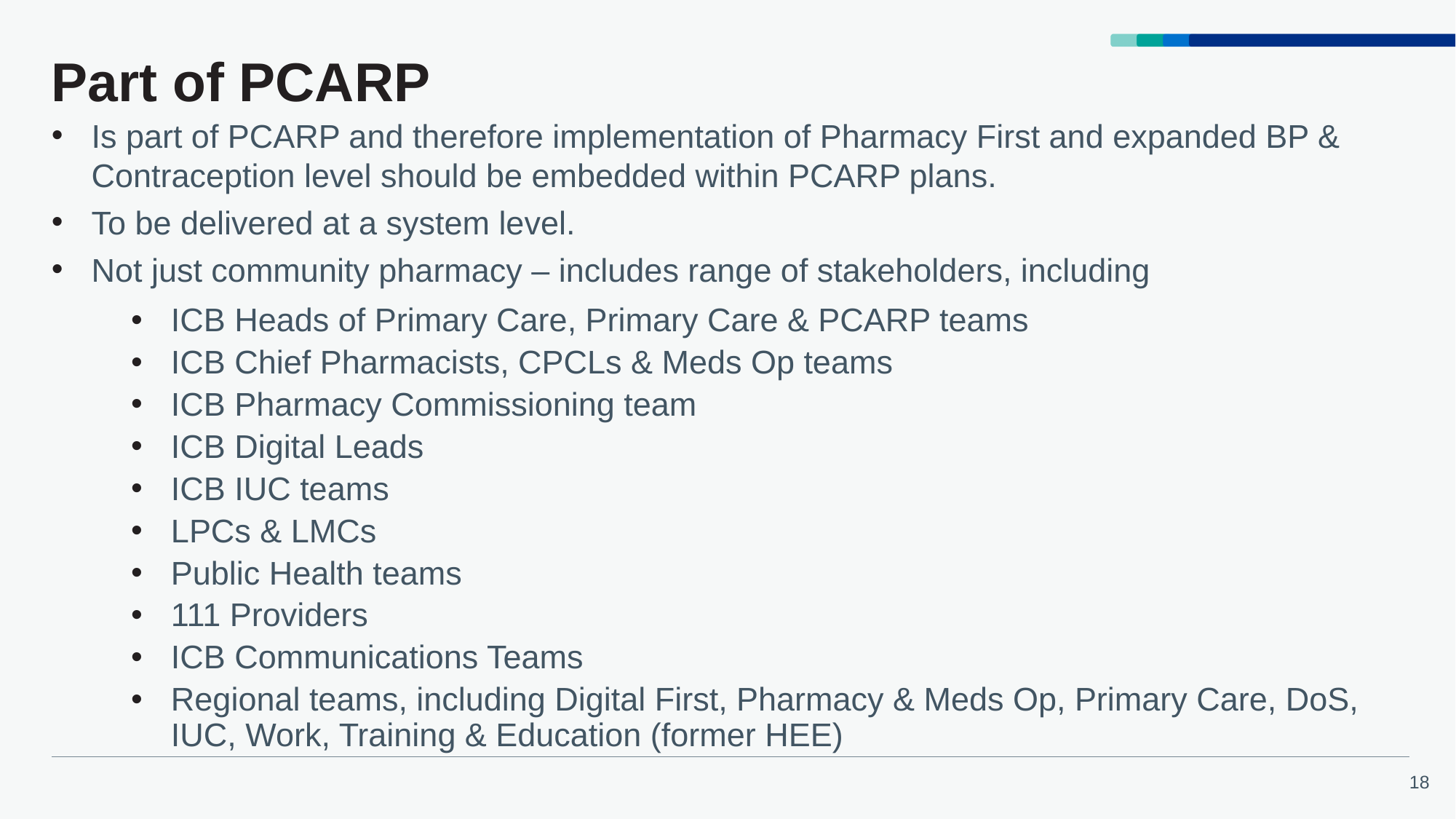

# Part of PCARP
Is part of PCARP and therefore implementation of Pharmacy First and expanded BP & Contraception level should be embedded within PCARP plans.
To be delivered at a system level.
Not just community pharmacy – includes range of stakeholders, including
ICB Heads of Primary Care, Primary Care & PCARP teams
ICB Chief Pharmacists, CPCLs & Meds Op teams
ICB Pharmacy Commissioning team
ICB Digital Leads
ICB IUC teams
LPCs & LMCs
Public Health teams
111 Providers
ICB Communications Teams
Regional teams, including Digital First, Pharmacy & Meds Op, Primary Care, DoS, IUC, Work, Training & Education (former HEE)